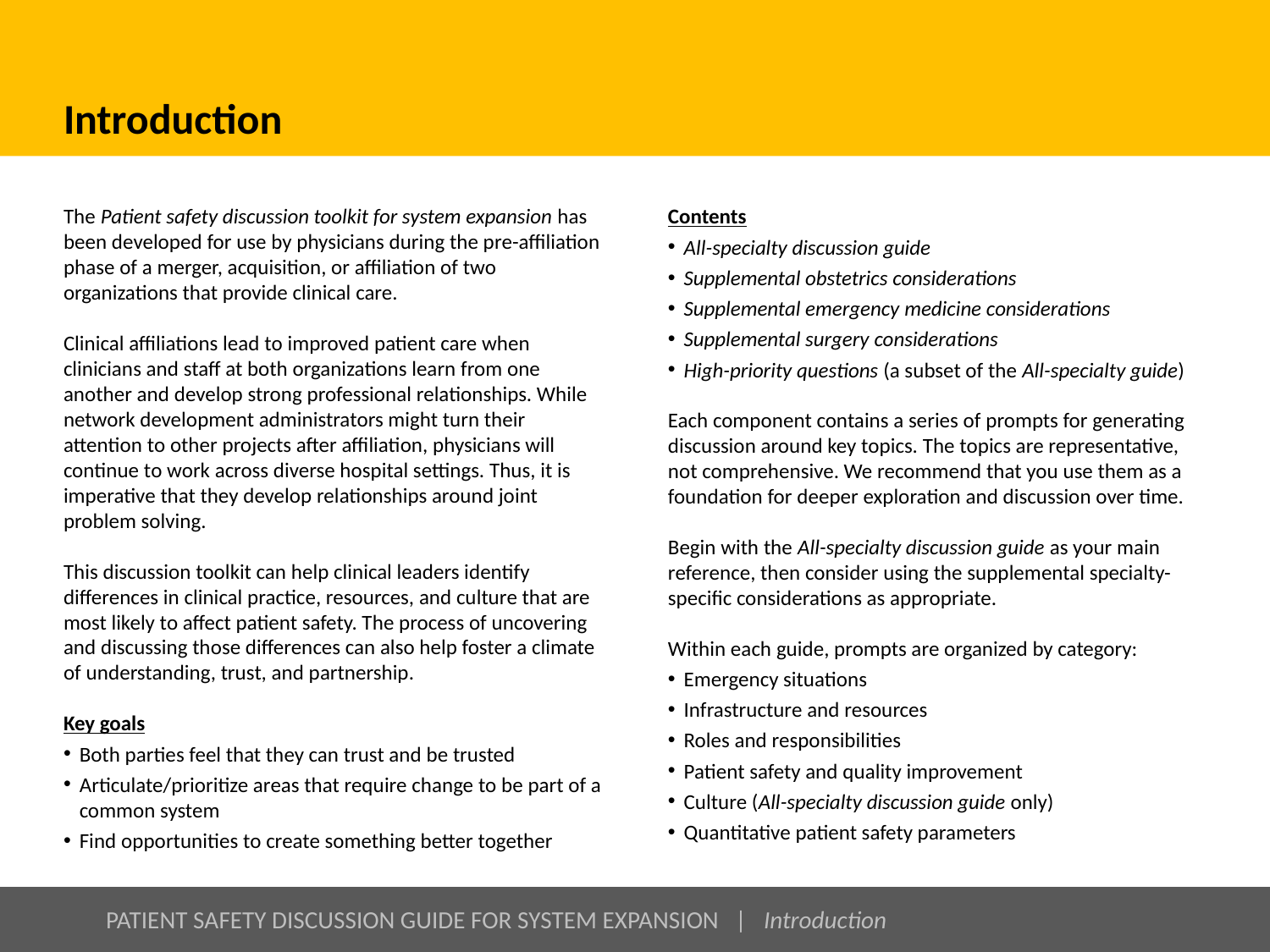

# Introduction
The Patient safety discussion toolkit for system expansion has been developed for use by physicians during the pre-affiliation phase of a merger, acquisition, or affiliation of two organizations that provide clinical care.

Clinical affiliations lead to improved patient care when clinicians and staff at both organizations learn from one another and develop strong professional relationships. While network development administrators might turn their attention to other projects after affiliation, physicians will continue to work across diverse hospital settings. Thus, it is imperative that they develop relationships around joint problem solving.

This discussion toolkit can help clinical leaders identify differences in clinical practice, resources, and culture that are most likely to affect patient safety. The process of uncovering and discussing those differences can also help foster a climate of understanding, trust, and partnership.

Key goals
Both parties feel that they can trust and be trusted
Articulate/prioritize areas that require change to be part of a common system
Find opportunities to create something better together
Contents
All-specialty discussion guide
Supplemental obstetrics considerations
Supplemental emergency medicine considerations
Supplemental surgery considerations
High-priority questions (a subset of the All-specialty guide)

Each component contains a series of prompts for generating discussion around key topics. The topics are representative,
not comprehensive. We recommend that you use them as a foundation for deeper exploration and discussion over time.

Begin with the All-specialty discussion guide as your main reference, then consider using the supplemental specialty-specific considerations as appropriate.

Within each guide, prompts are organized by category:
Emergency situations
Infrastructure and resources
Roles and responsibilities
Patient safety and quality improvement
Culture (All-specialty discussion guide only)
Quantitative patient safety parameters

PATIENT SAFETY DISCUSSION GUIDE FOR SYSTEM EXPANSION   |   Introduction